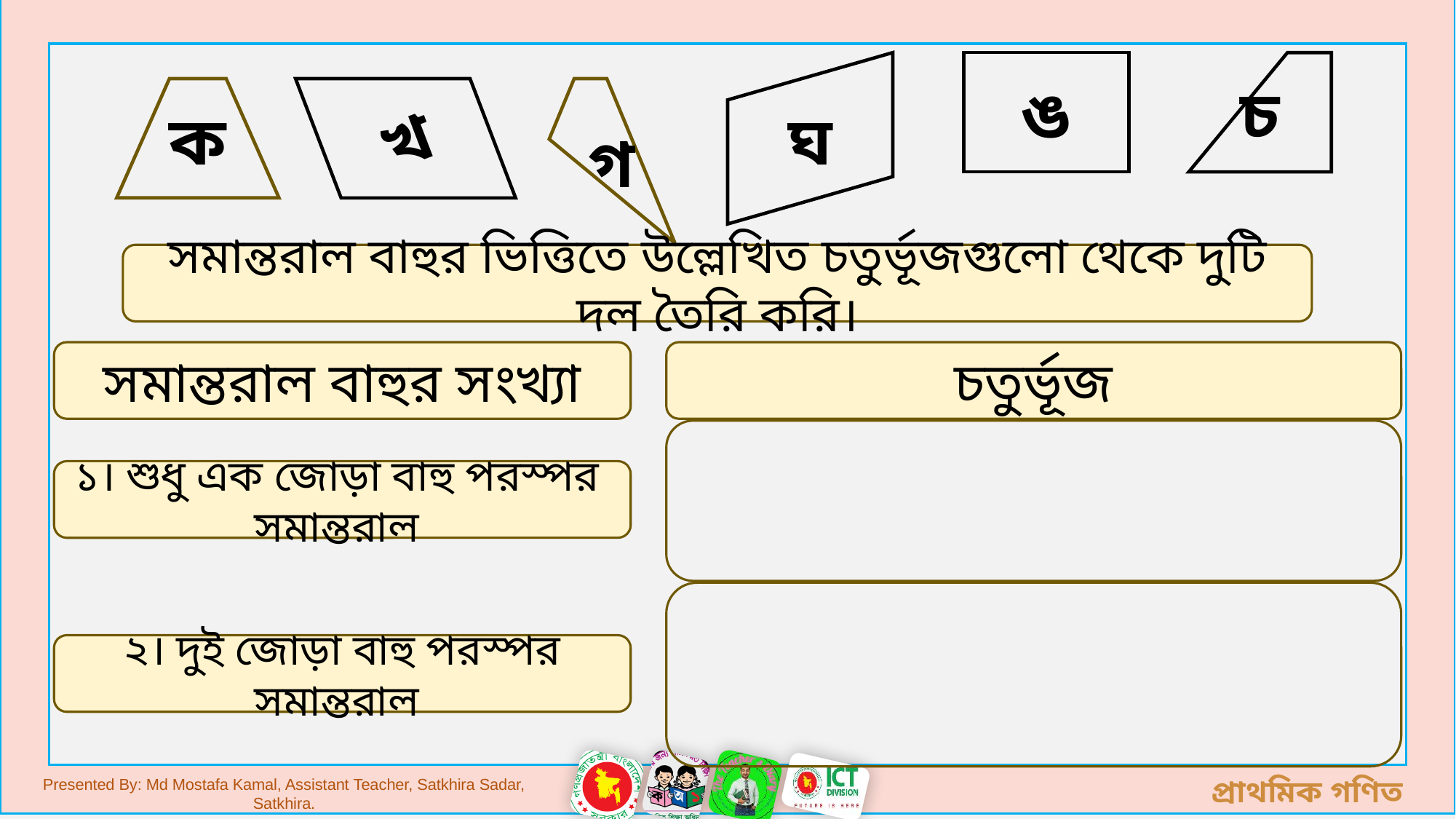

11
চ
খ
ঘ
ঙ
ক
গ
সমান্তরাল বাহুর ভিত্তিতে উল্লেখিত চতুর্ভূজগুলো থেকে দুটি দল তৈরি করি।
সমান্তরাল বাহুর সংখ্যা
চতুর্ভূজ

১। শুধু এক জোড়া বাহু পরস্পর  সমান্তরাল

২। দুই জোড়া বাহু পরস্পর সমান্তরাল